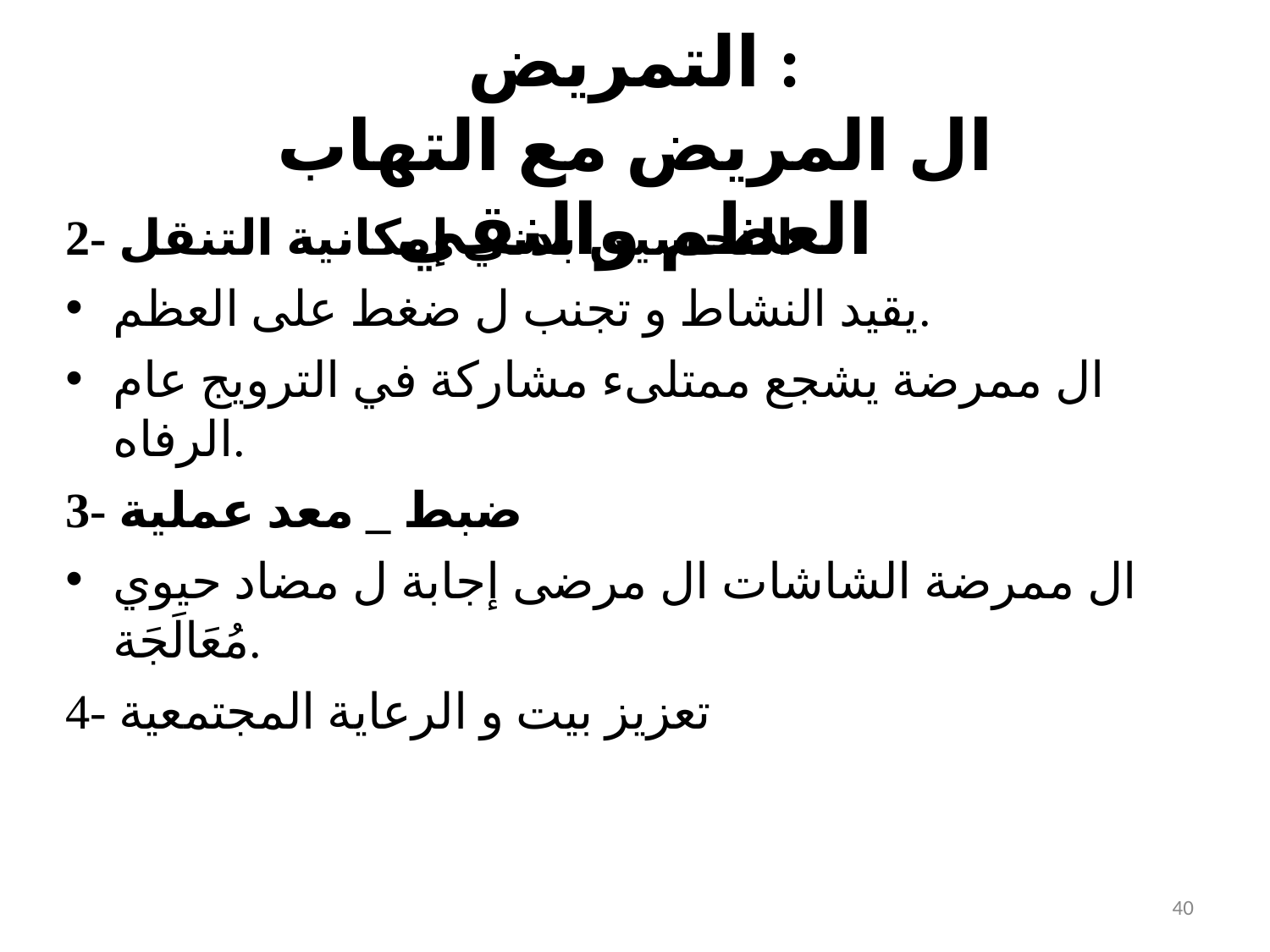

# التمريض :
ال المريض مع التهاب العظم والنقي
2- التحسين بدني إمكانية التنقل
يقيد النشاط و تجنب ل ضغط على العظم.
ال ممرضة يشجع ممتلىء مشاركة في الترويج عام الرفاه.
3- ضبط _ معد عملية
ال ممرضة الشاشات ال مرضى إجابة ل مضاد حيوي مُعَالَجَة.
4- تعزيز بيت و الرعاية المجتمعية
40